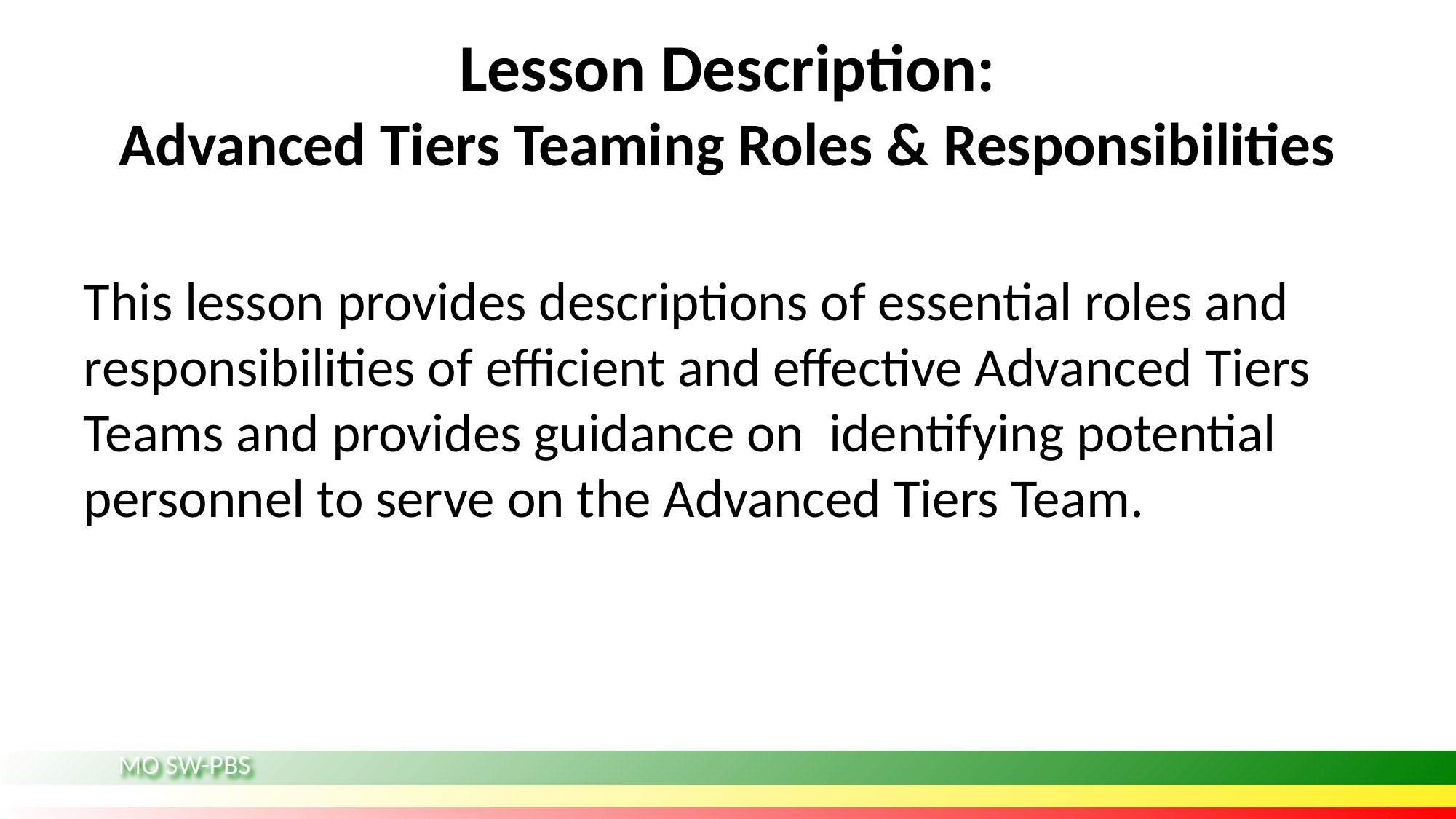

# Lesson Description:
Advanced Tiers Teaming Roles & Responsibilities
This lesson provides descriptions of essential roles and responsibilities of efficient and effective Advanced Tiers Teams and provides guidance on  identifying potential personnel to serve on the Advanced Tiers Team.